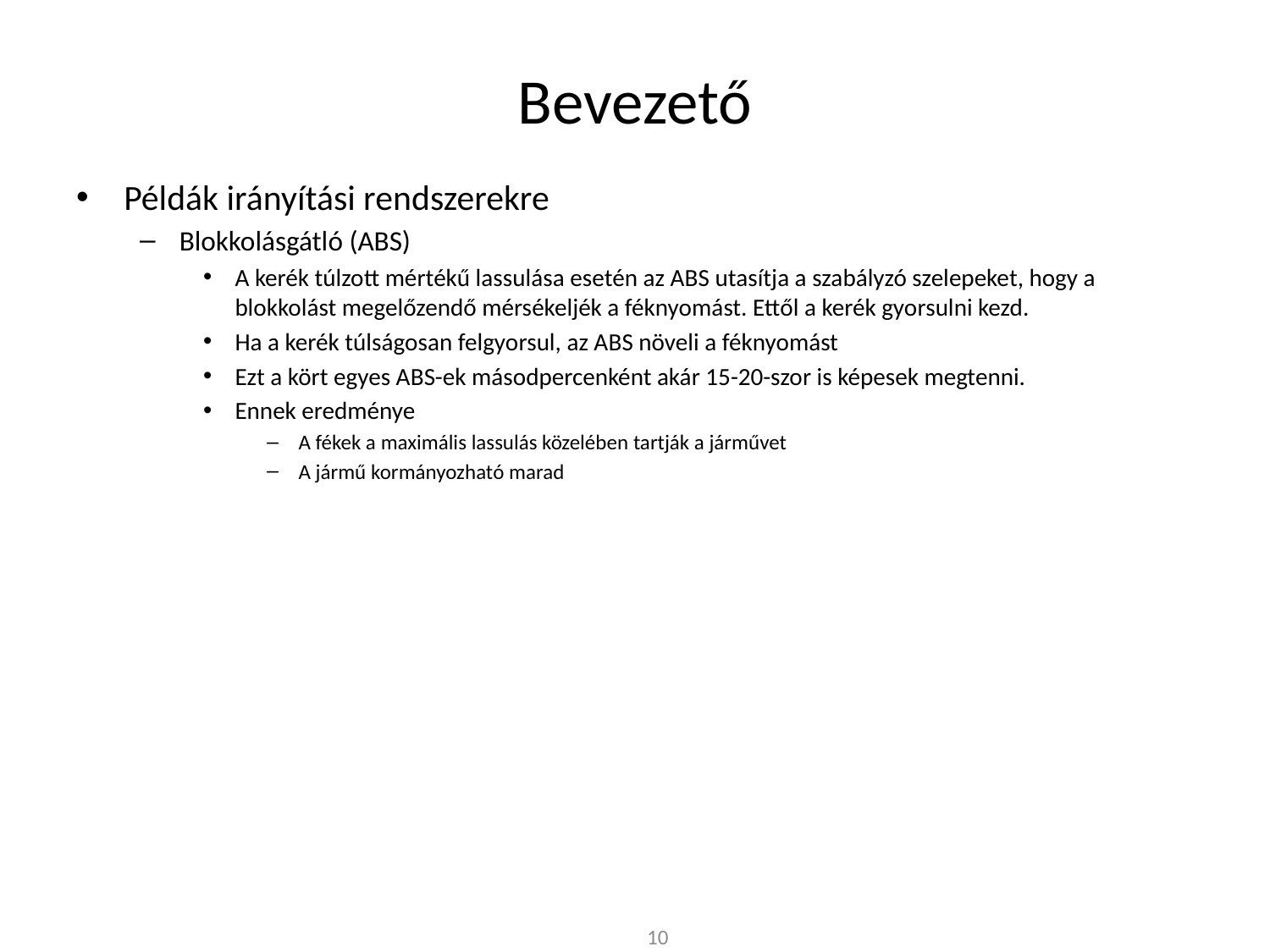

# Bevezető
Példák irányítási rendszerekre
Blokkolásgátló (ABS)
A kerék túlzott mértékű lassulása esetén az ABS utasítja a szabályzó szelepeket, hogy a blokkolást megelőzendő mérsékeljék a féknyomást. Ettől a kerék gyorsulni kezd.
Ha a kerék túlságosan felgyorsul, az ABS növeli a féknyomást
Ezt a kört egyes ABS-ek másodpercenként akár 15-20-szor is képesek megtenni.
Ennek eredménye
A fékek a maximális lassulás közelében tartják a járművet
A jármű kormányozható marad
10